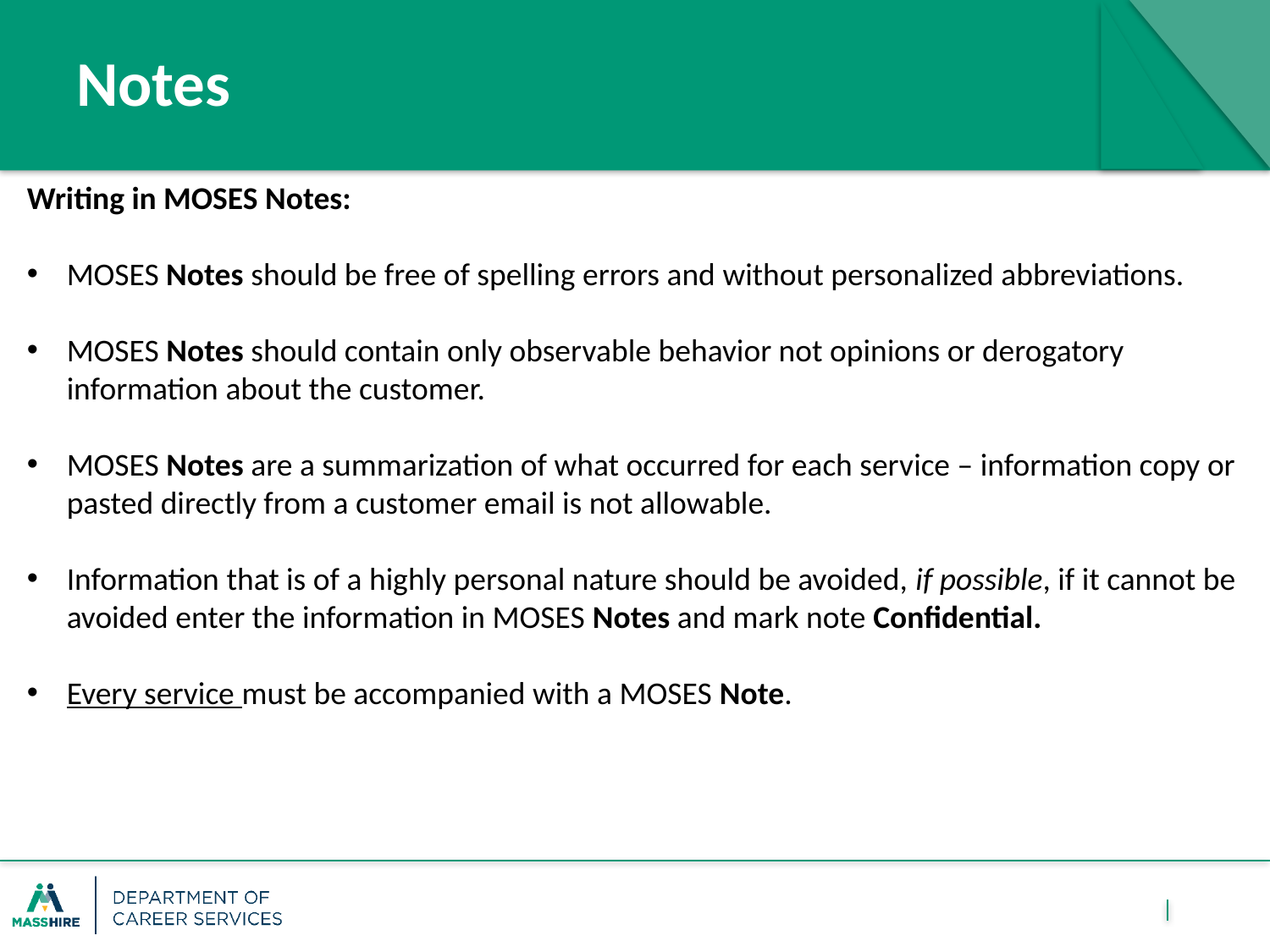

# Notes
Writing in MOSES Notes:

MOSES Notes should be free of spelling errors and without personalized abbreviations.

MOSES Notes should contain only observable behavior not opinions or derogatory information about the customer.

MOSES Notes are a summarization of what occurred for each service – information copy or pasted directly from a customer email is not allowable.

Information that is of a highly personal nature should be avoided, if possible, if it cannot be avoided enter the information in MOSES Notes and mark note Confidential.

Every service must be accompanied with a MOSES Note.